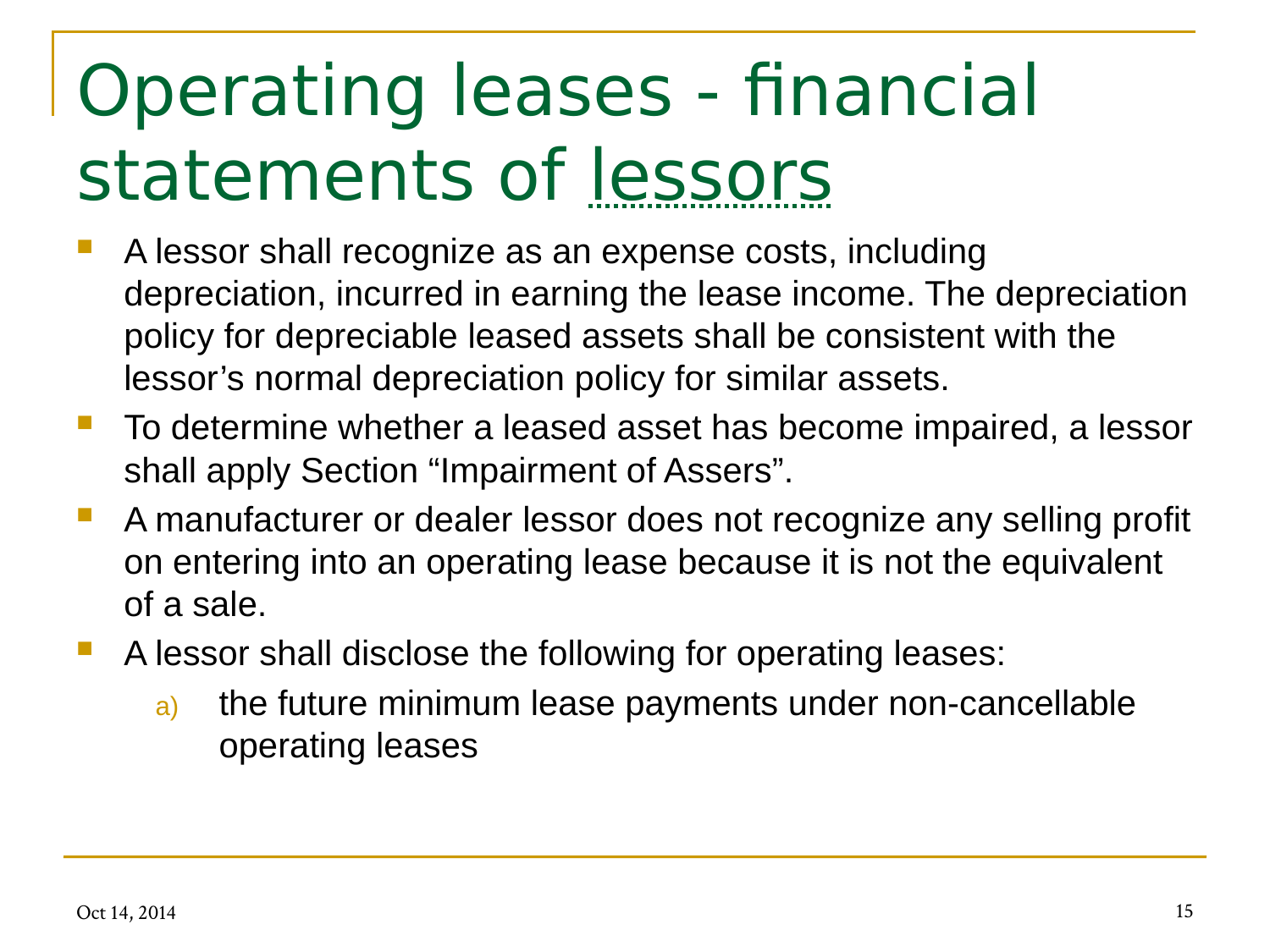

# Operating leases - financial statements of lessors
A lessor shall recognize as an expense costs, including depreciation, incurred in earning the lease income. The depreciation policy for depreciable leased assets shall be consistent with the lessor’s normal depreciation policy for similar assets.
To determine whether a leased asset has become impaired, a lessor shall apply Section “Impairment of Assers”.
A manufacturer or dealer lessor does not recognize any selling profit on entering into an operating lease because it is not the equivalent of a sale.
A lessor shall disclose the following for operating leases:
the future minimum lease payments under non-cancellable operating leases
Oct 14, 2014
15